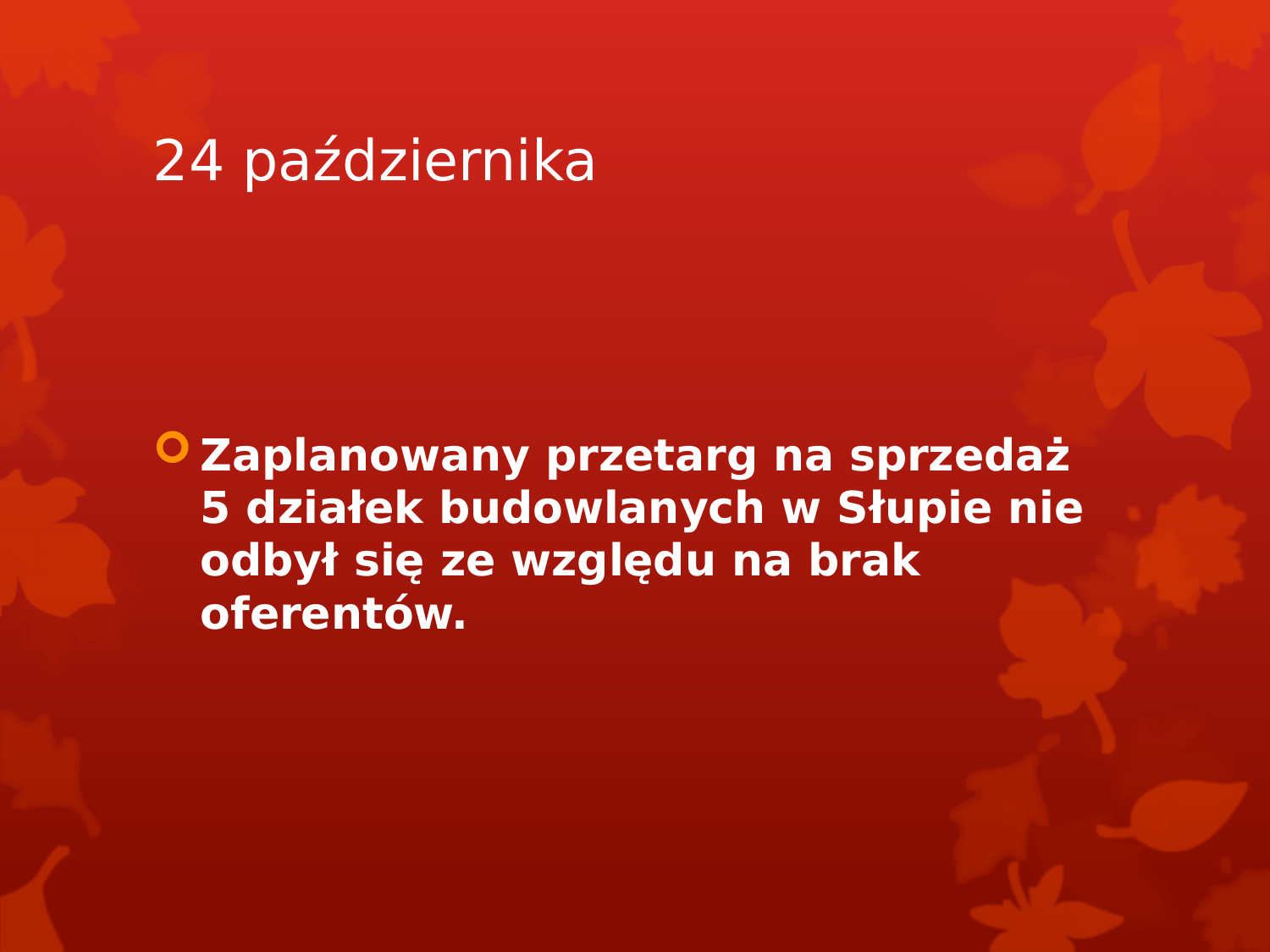

# 24 października
Zaplanowany przetarg na sprzedaż 5 działek budowlanych w Słupie nie odbył się ze względu na brak oferentów.